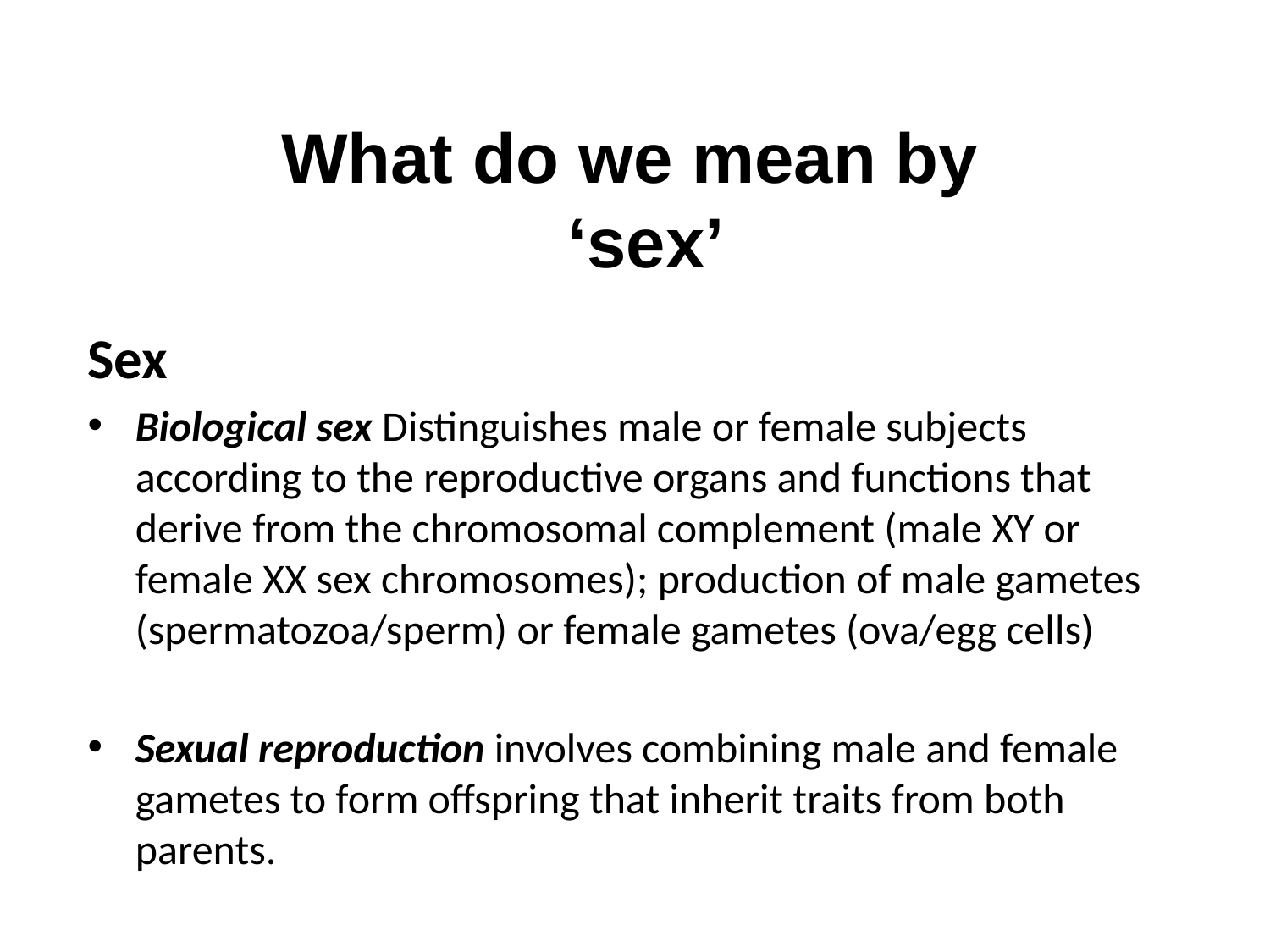

What do we mean by ‘sex’
Sex
Biological sex Distinguishes male or female subjects according to the reproductive organs and functions that derive from the chromosomal complement (male XY or female XX sex chromosomes); production of male gametes (spermatozoa/sperm) or female gametes (ova/egg cells)

Sexual reproduction involves combining male and female gametes to form offspring that inherit traits from both parents.